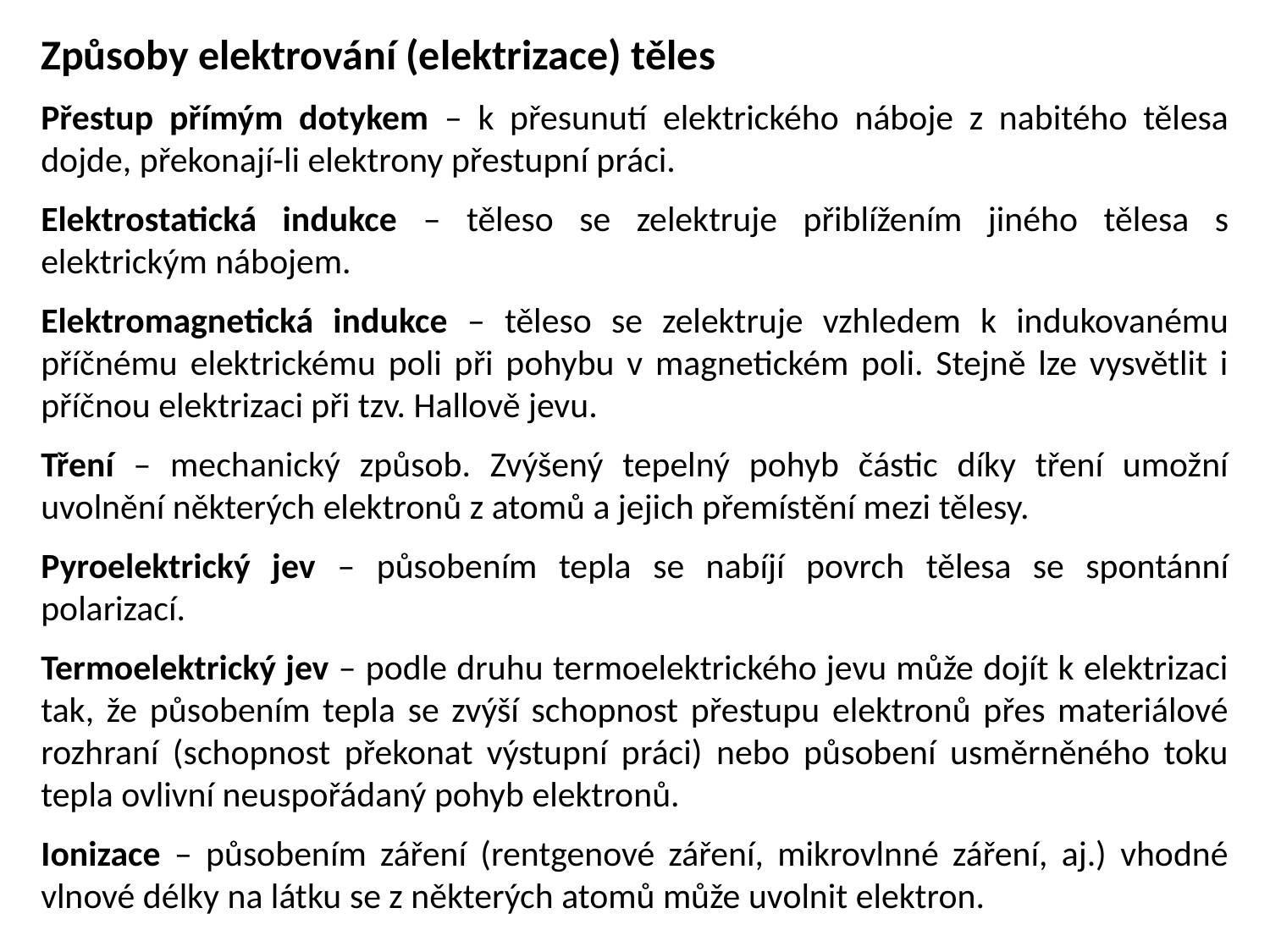

Způsoby elektrování (elektrizace) těles

Přestup přímým dotykem – k přesunutí elektrického náboje z nabitého tělesa dojde, překonají-li elektrony přestupní práci.

Elektrostatická indukce – těleso se zelektruje přiblížením jiného tělesa s elektrickým nábojem.

Elektromagnetická indukce – těleso se zelektruje vzhledem k indukovanému příčnému elektrickému poli při pohybu v magnetickém poli. Stejně lze vysvětlit i příčnou elektrizaci při tzv. Hallově jevu.

Tření – mechanický způsob. Zvýšený tepelný pohyb částic díky tření umožní uvolnění některých elektronů z atomů a jejich přemístění mezi tělesy.

Pyroelektrický jev – působením tepla se nabíjí povrch tělesa se spontánní polarizací.

Termoelektrický jev – podle druhu termoelektrického jevu může dojít k elektrizaci tak, že působením tepla se zvýší schopnost přestupu elektronů přes materiálové rozhraní (schopnost překonat výstupní práci) nebo působení usměrněného toku tepla ovlivní neuspořádaný pohyb elektronů.

Ionizace – působením záření (rentgenové záření, mikrovlnné záření, aj.) vhodné vlnové délky na látku se z některých atomů může uvolnit elektron.